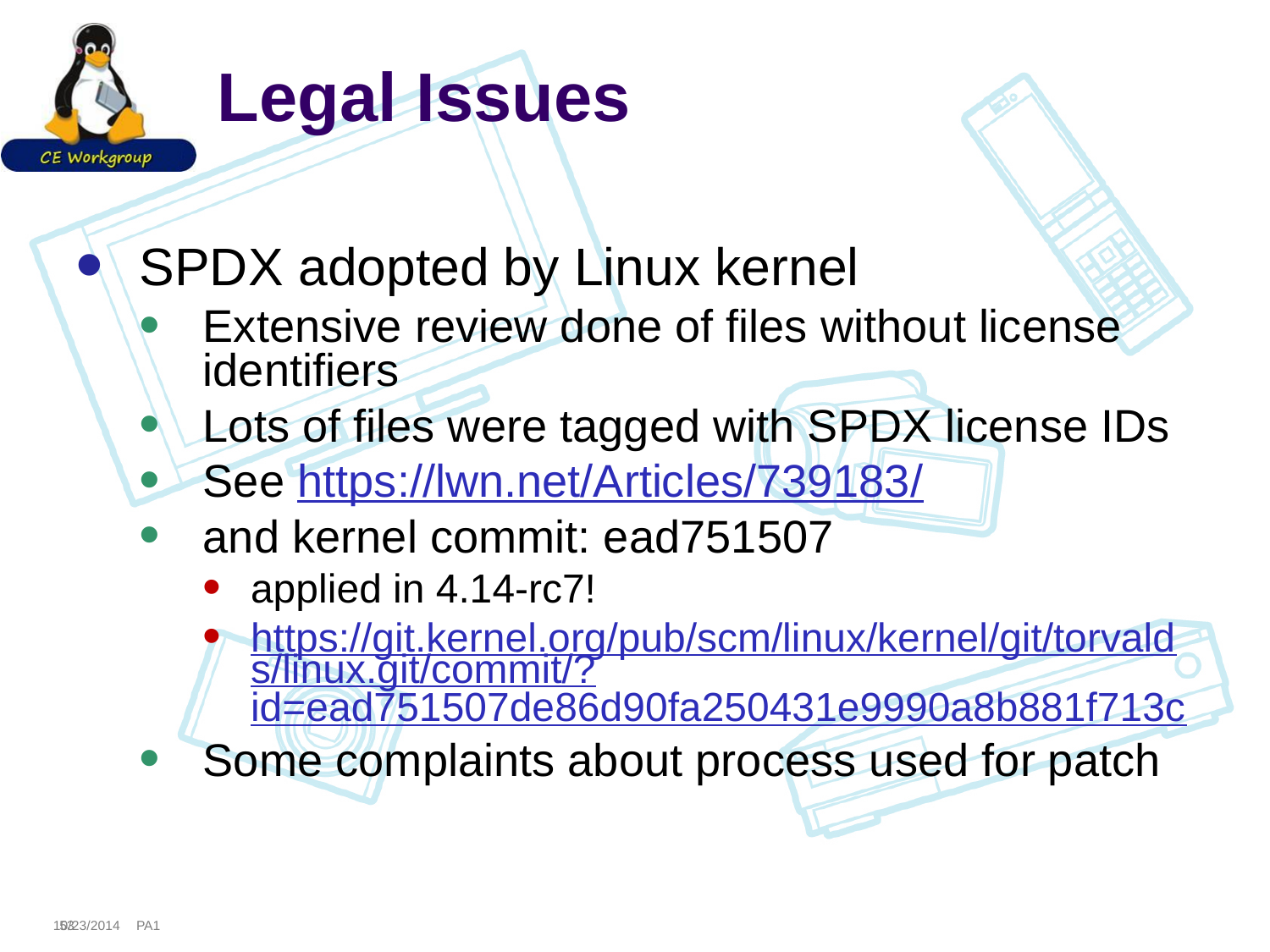

# Legal Issues
SPDX adopted by Linux kernel
Extensive review done of files without license identifiers
Lots of files were tagged with SPDX license IDs
See https://lwn.net/Articles/739183/
and kernel commit: ead751507
applied in 4.14-rc7!
https://git.kernel.org/pub/scm/linux/kernel/git/torvalds/linux.git/commit/?id=ead751507de86d90fa250431e9990a8b881f713c
Some complaints about process used for patch